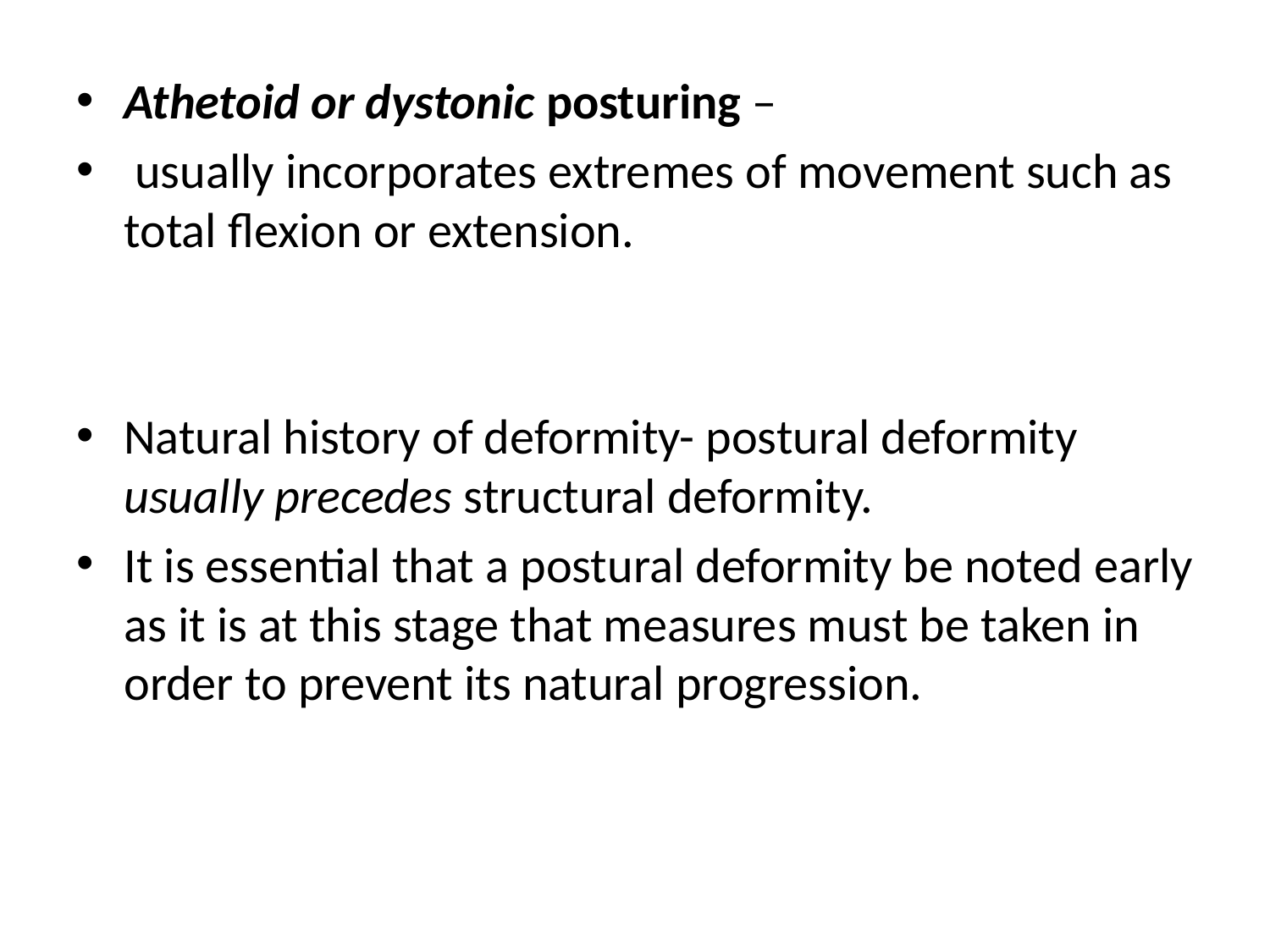

Athetoid or dystonic posturing –
 usually incorporates extremes of movement such as total flexion or extension.

Natural history of deformity- postural deformity usually precedes structural deformity.
It is essential that a postural deformity be noted early as it is at this stage that measures must be taken in order to prevent its natural progression.